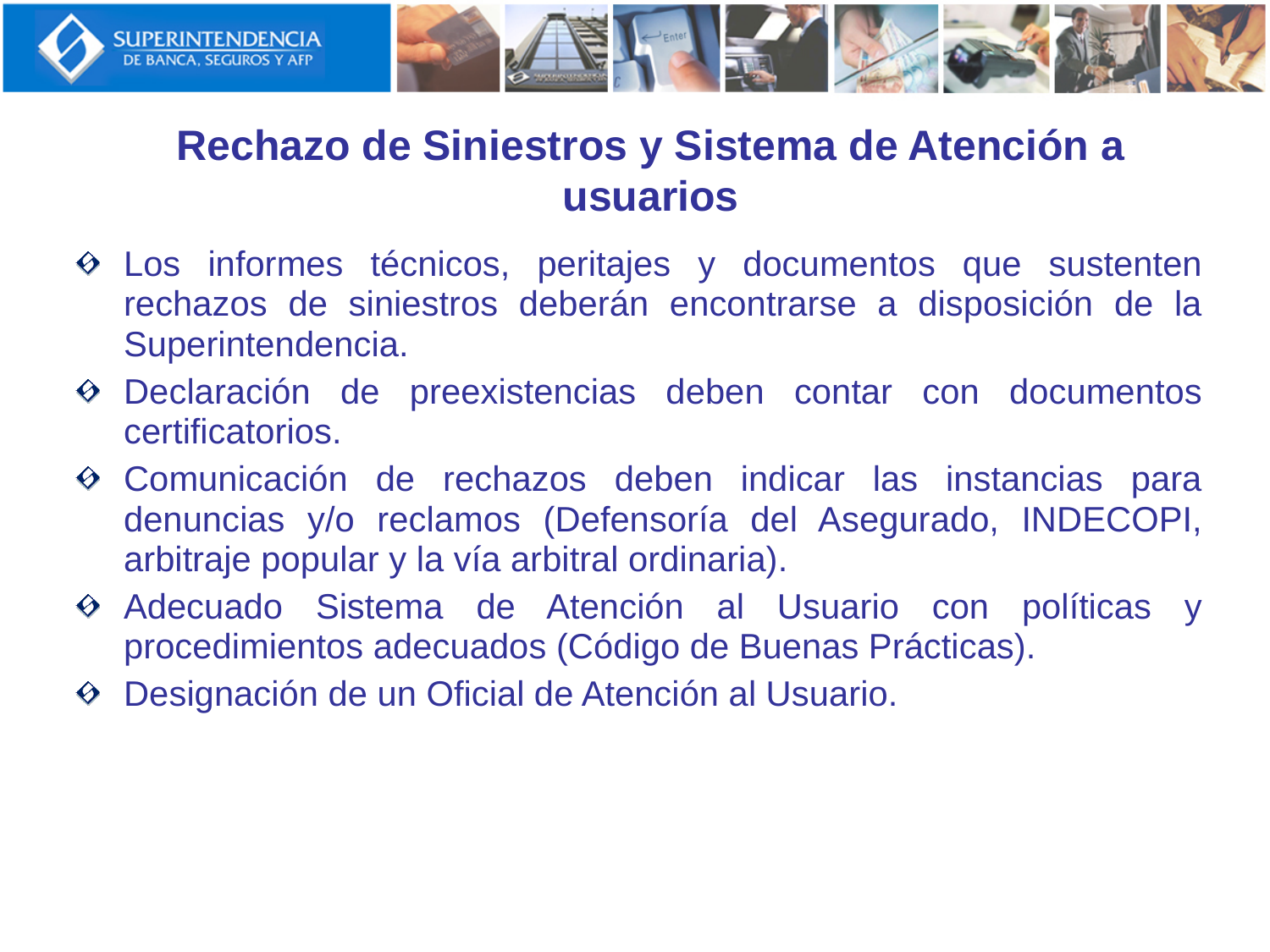

# Rechazo de Siniestros y Sistema de Atención a usuarios
Los informes técnicos, peritajes y documentos que sustenten rechazos de siniestros deberán encontrarse a disposición de la Superintendencia.
Declaración de preexistencias deben contar con documentos certificatorios.
Comunicación de rechazos deben indicar las instancias para denuncias y/o reclamos (Defensoría del Asegurado, INDECOPI, arbitraje popular y la vía arbitral ordinaria).
Adecuado Sistema de Atención al Usuario con políticas y procedimientos adecuados (Código de Buenas Prácticas).
Designación de un Oficial de Atención al Usuario.